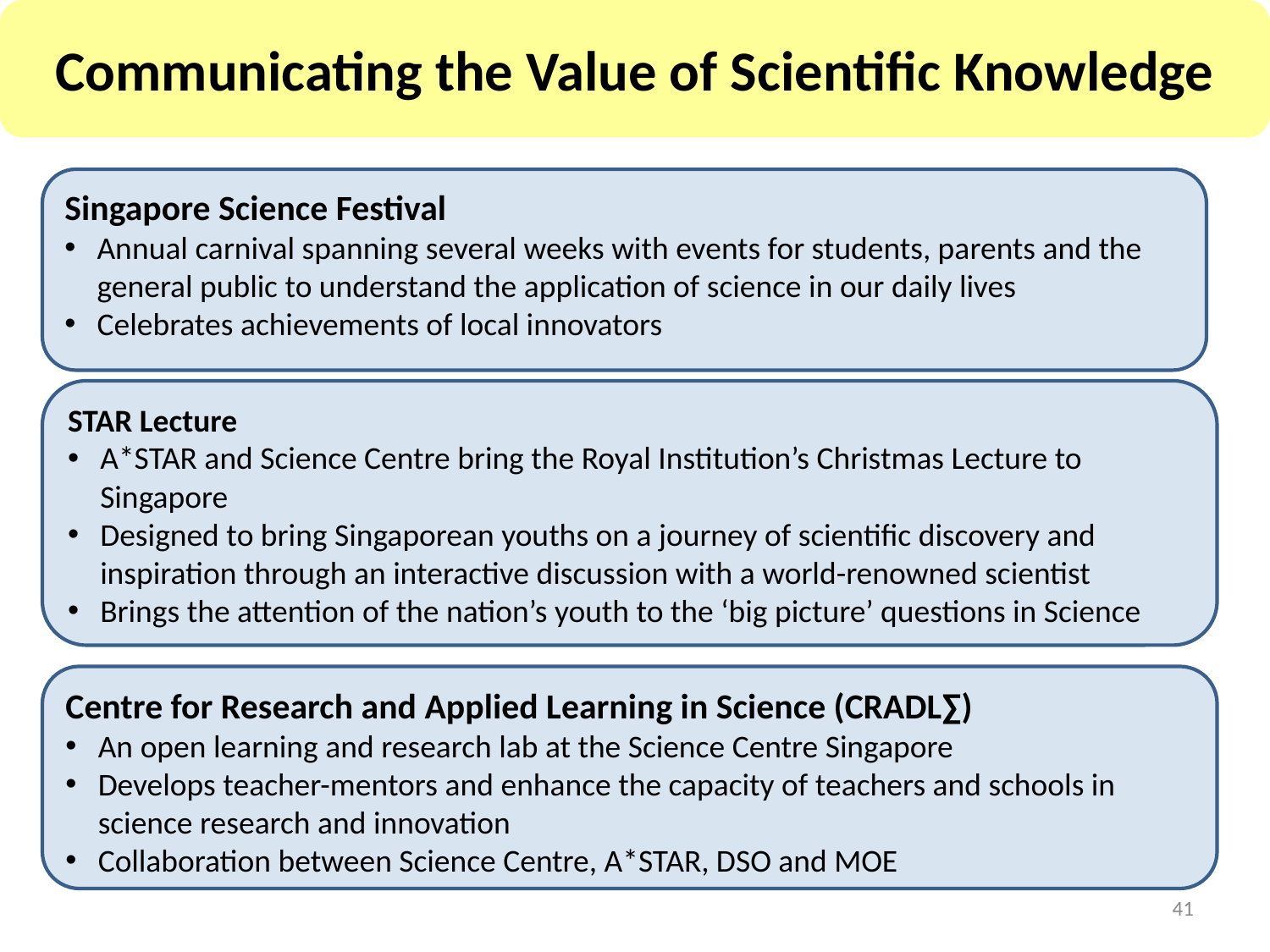

Communicating the Value of Scientific Knowledge
Singapore Science Festival
Annual carnival spanning several weeks with events for students, parents and the general public to understand the application of science in our daily lives
Celebrates achievements of local innovators

STAR Lecture
A*STAR and Science Centre bring the Royal Institution’s Christmas Lecture to Singapore
Designed to bring Singaporean youths on a journey of scientific discovery and inspiration through an interactive discussion with a world-renowned scientist
Brings the attention of the nation’s youth to the ‘big picture’ questions in Science
Centre for Research and Applied Learning in Science (CRADL∑)
An open learning and research lab at the Science Centre Singapore
Develops teacher-mentors and enhance the capacity of teachers and schools in science research and innovation
Collaboration between Science Centre, A*STAR, DSO and MOE
41